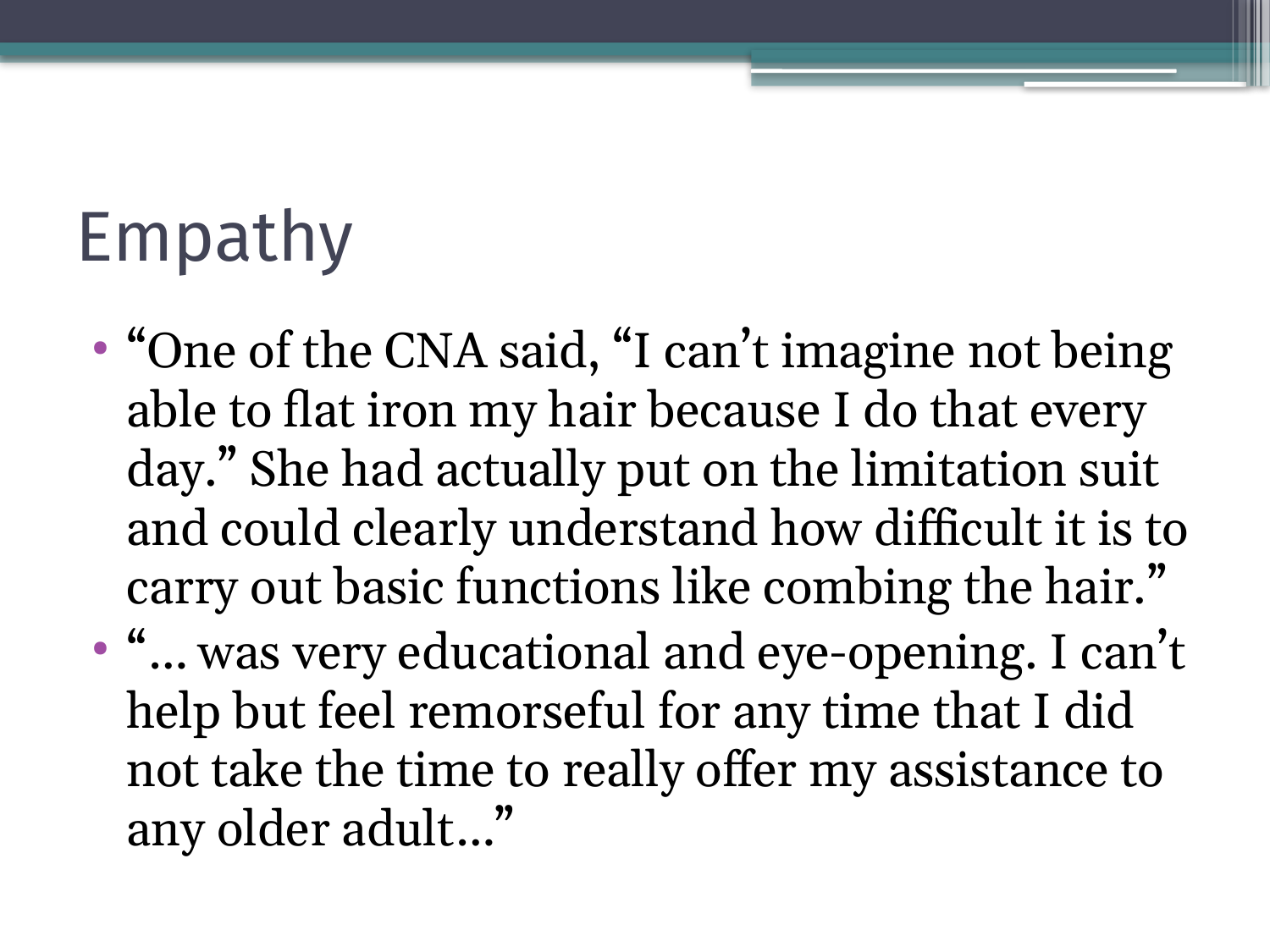

# Empathy
“One of the CNA said, “I can’t imagine not being able to flat iron my hair because I do that every day.” She had actually put on the limitation suit and could clearly understand how difficult it is to carry out basic functions like combing the hair.”
“… was very educational and eye-opening. I can’t help but feel remorseful for any time that I did not take the time to really offer my assistance to any older adult…”